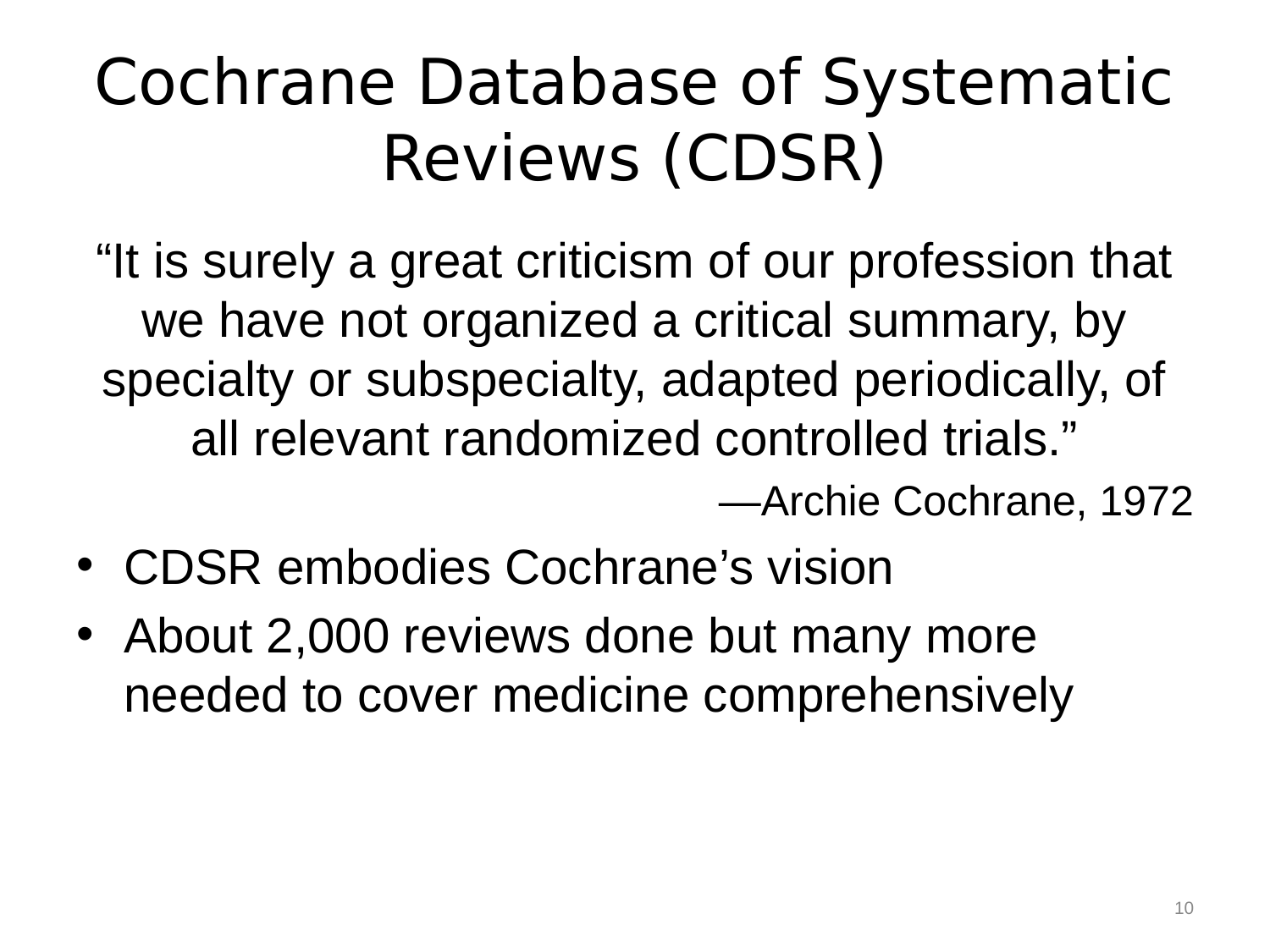

# Cochrane Database of Systematic Reviews (CDSR)
“It is surely a great criticism of our profession that we have not organized a critical summary, by specialty or subspecialty, adapted periodically, of all relevant randomized controlled trials.”
—Archie Cochrane, 1972
CDSR embodies Cochrane’s vision
About 2,000 reviews done but many more needed to cover medicine comprehensively
10